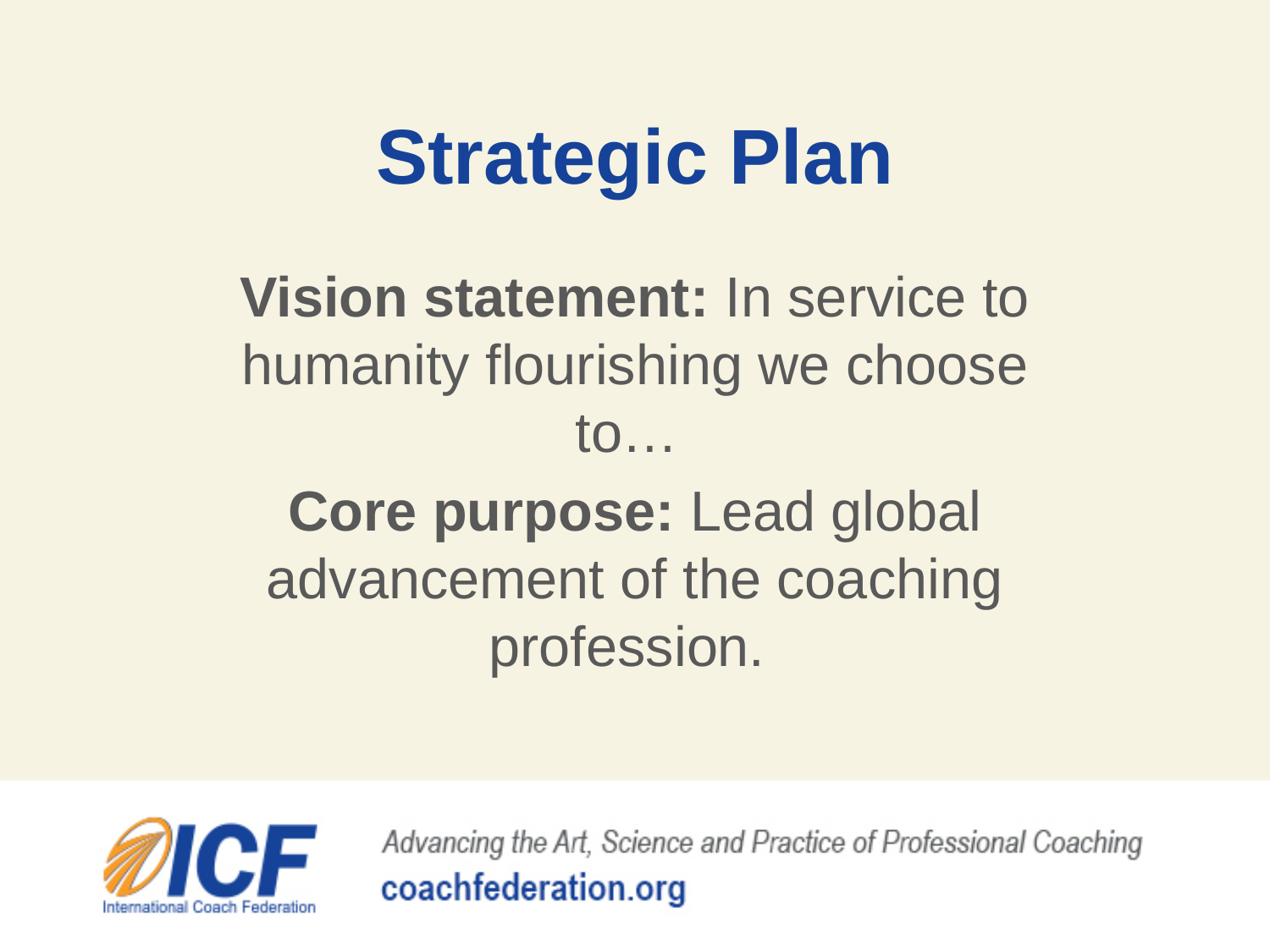

# Strategic Plan
Vision statement: In service to humanity flourishing we choose to…
Core purpose: Lead global advancement of the coaching profession.